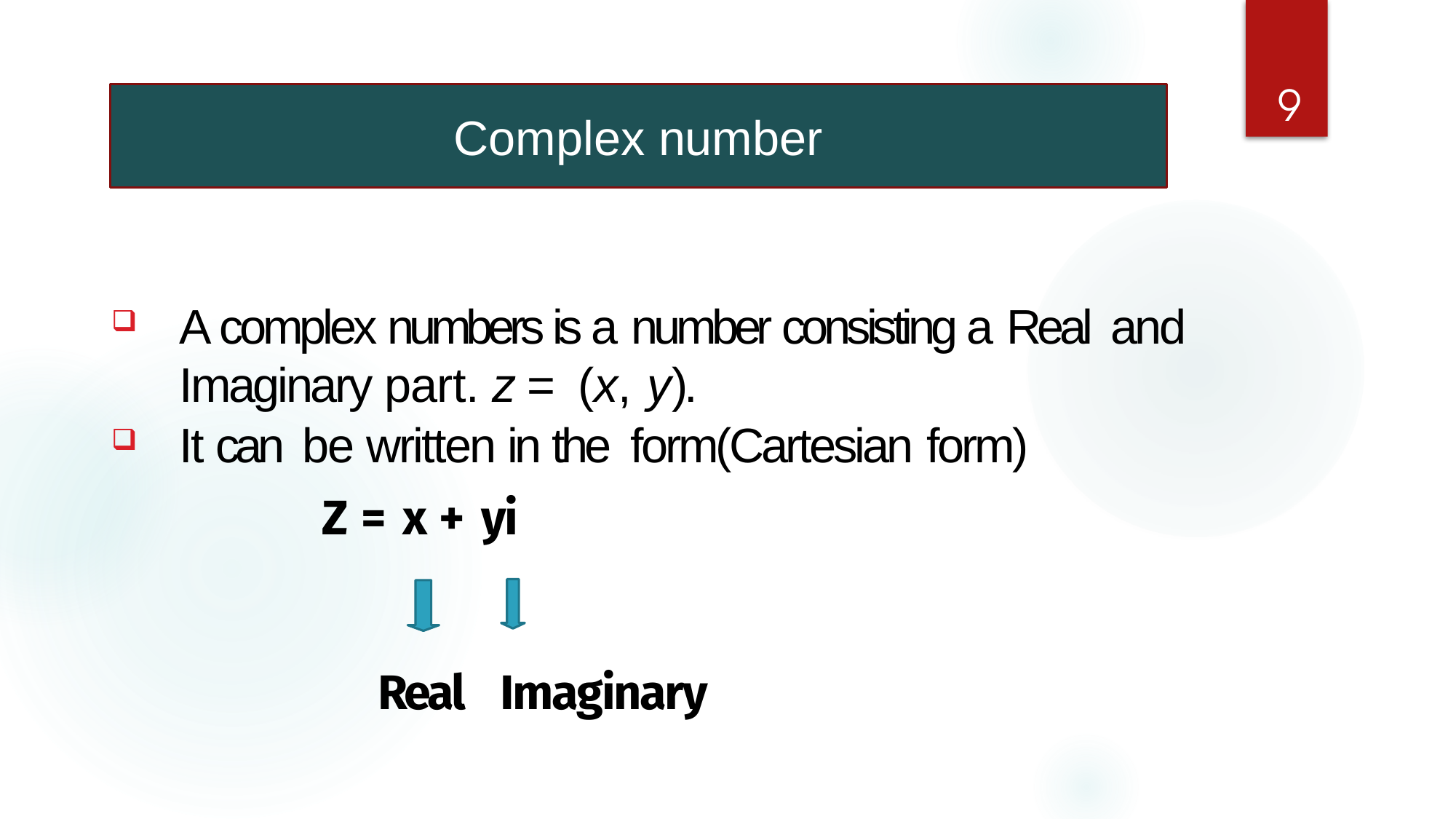

9
Complex number
A complex numbers is a number consisting a Real  and Imaginary part. z = (x, y).
It can  be written in the form(Cartesian form)
Z = x + yi

Real    Imaginary